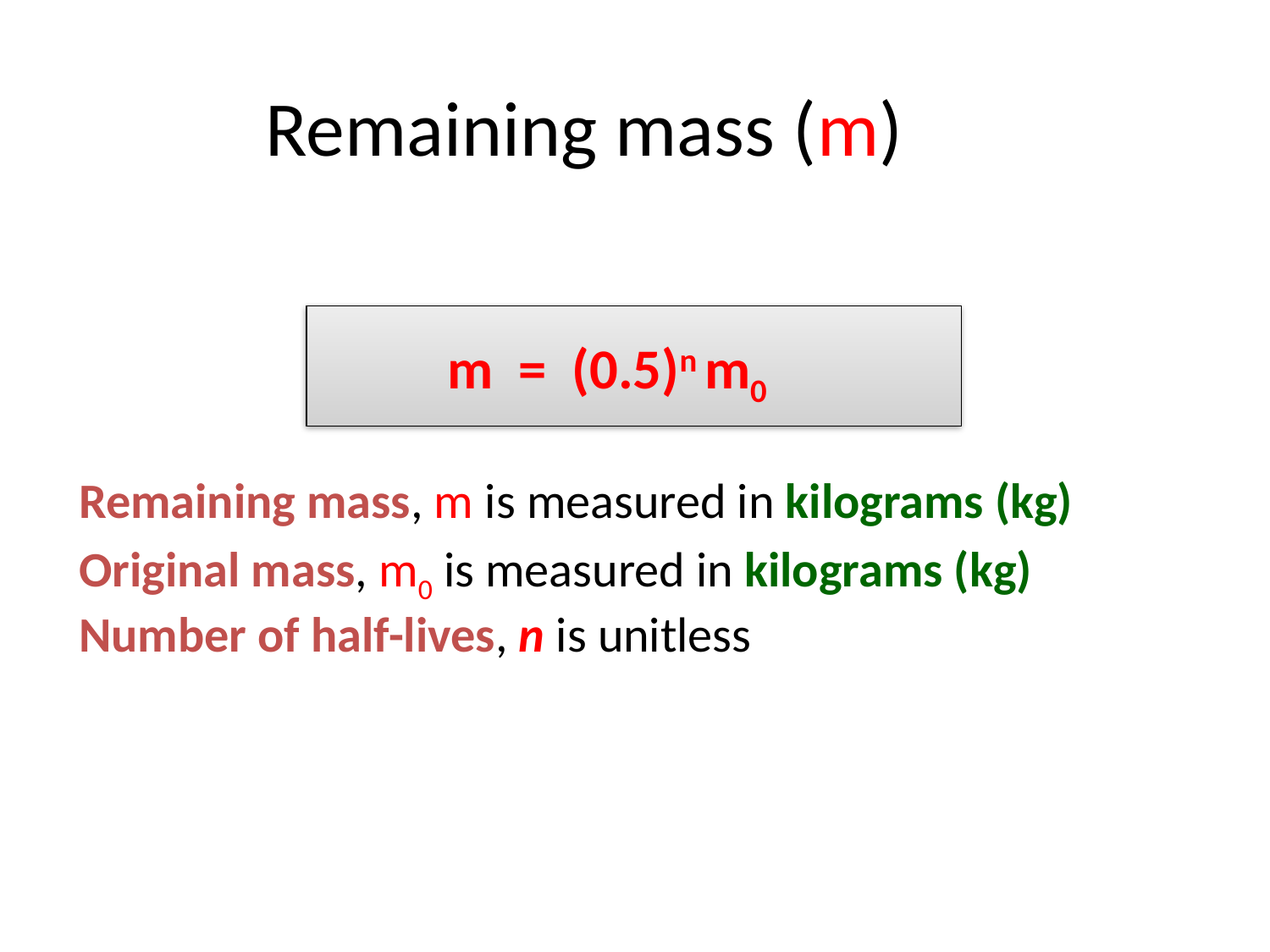

# Remaining mass (m)

		m  =  (0.5)n m0

Remaining mass, m is measured in kilograms (kg)
Original mass, m0 is measured in kilograms (kg)
Number of half-lives, n is unitless